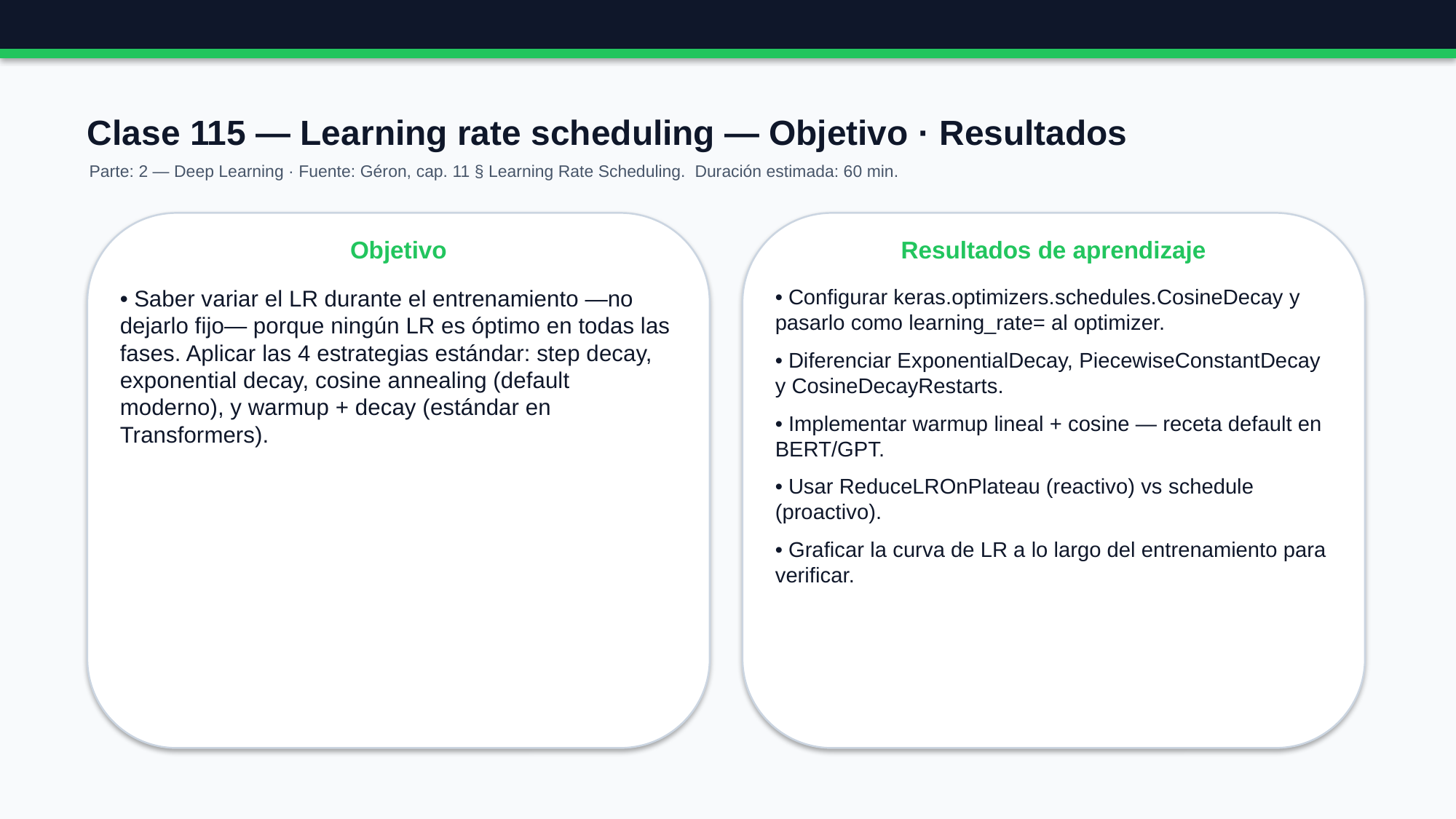

Clase 115 — Learning rate scheduling — Objetivo · Resultados
Parte: 2 — Deep Learning · Fuente: Géron, cap. 11 § Learning Rate Scheduling.  Duración estimada: 60 min.

Objetivo
Resultados de aprendizaje
• Saber variar el LR durante el entrenamiento —no dejarlo fijo— porque ningún LR es óptimo en todas las fases. Aplicar las 4 estrategias estándar: step decay, exponential decay, cosine annealing (default moderno), y warmup + decay (estándar en Transformers).
• Configurar keras.optimizers.schedules.CosineDecay y pasarlo como learning_rate= al optimizer.
• Diferenciar ExponentialDecay, PiecewiseConstantDecay y CosineDecayRestarts.
• Implementar warmup lineal + cosine — receta default en BERT/GPT.
• Usar ReduceLROnPlateau (reactivo) vs schedule (proactivo).
• Graficar la curva de LR a lo largo del entrenamiento para verificar.